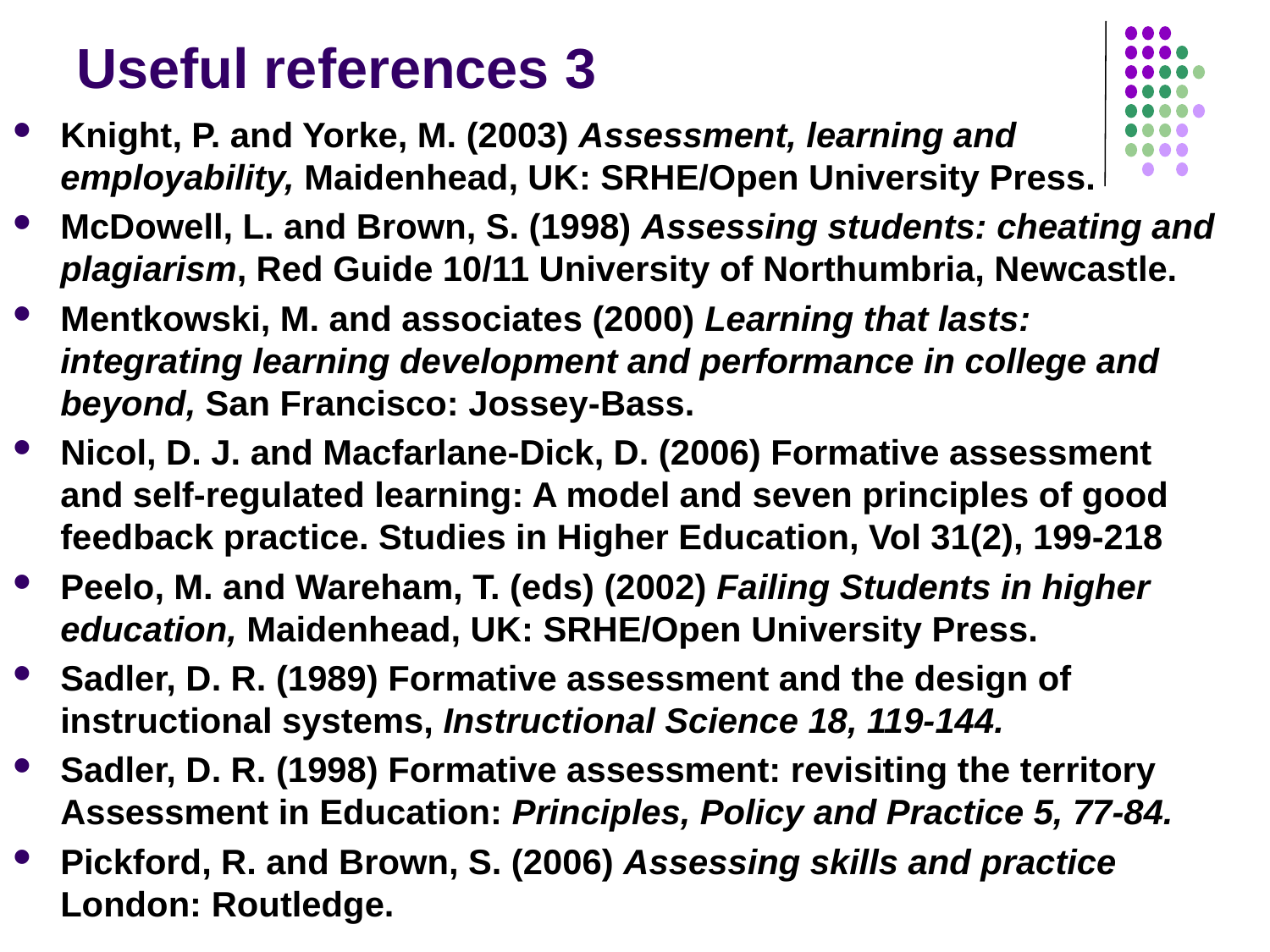

# Useful references 3
Knight, P. and Yorke, M. (2003) Assessment, learning and employability, Maidenhead, UK: SRHE/Open University Press.
McDowell, L. and Brown, S. (1998) Assessing students: cheating and plagiarism, Red Guide 10/11 University of Northumbria, Newcastle.
Mentkowski, M. and associates (2000) Learning that lasts: integrating learning development and performance in college and beyond, San Francisco: Jossey-Bass.
Nicol, D. J. and Macfarlane-Dick, D. (2006) Formative assessment and self-regulated learning: A model and seven principles of good feedback practice. Studies in Higher Education, Vol 31(2), 199-218
Peelo, M. and Wareham, T. (eds) (2002) Failing Students in higher education, Maidenhead, UK: SRHE/Open University Press.
Sadler, D. R. (1989) Formative assessment and the design of instructional systems, Instructional Science 18, 119-144.
Sadler, D. R. (1998) Formative assessment: revisiting the territory Assessment in Education: Principles, Policy and Practice 5, 77-84.
Pickford, R. and Brown, S. (2006) Assessing skills and practice London: Routledge.